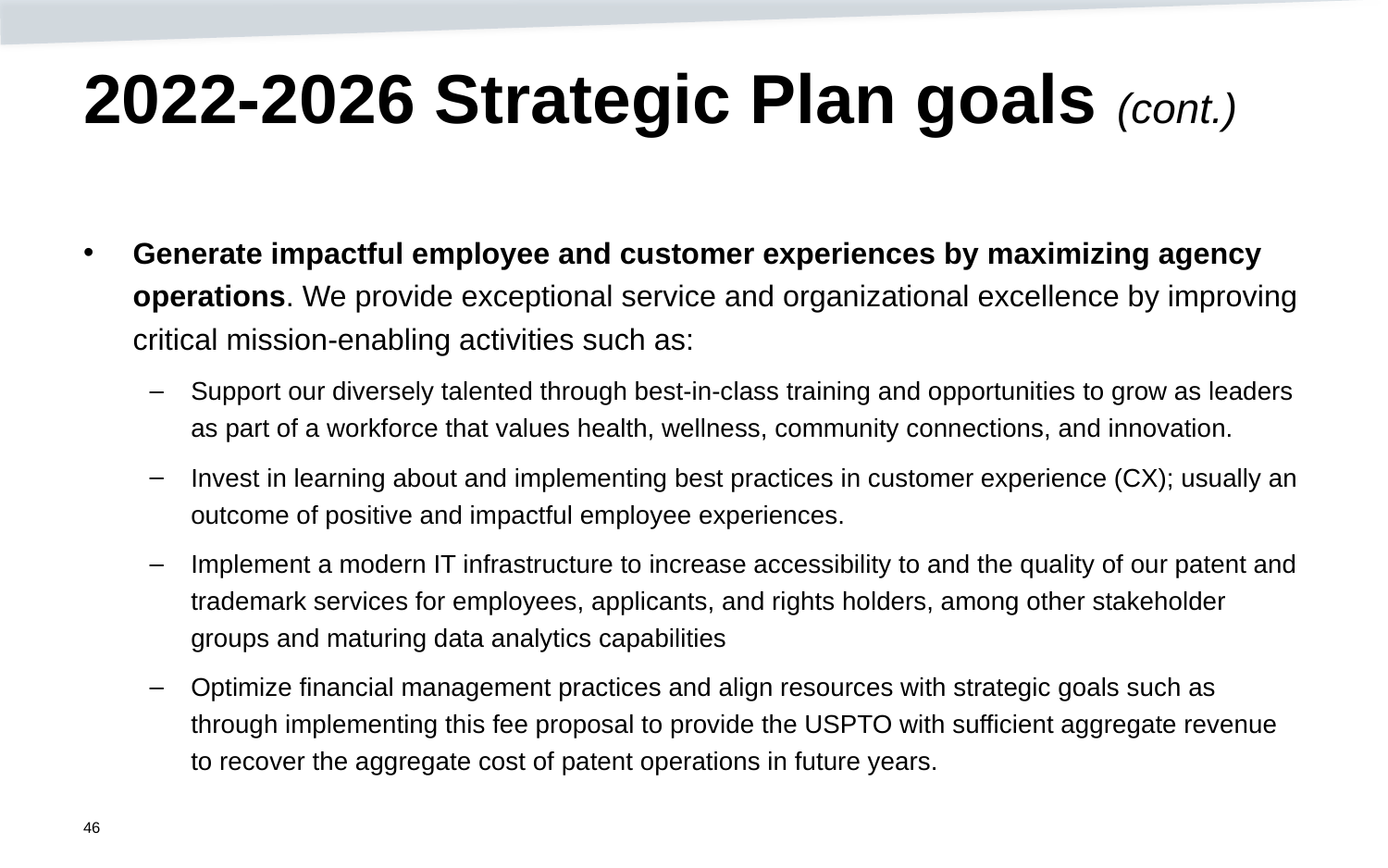

# 2022-2026 Strategic Plan goals (cont.)
Generate impactful employee and customer experiences by maximizing agency operations. We provide exceptional service and organizational excellence by improving critical mission-enabling activities such as:
Support our diversely talented through best-in-class training and opportunities to grow as leaders as part of a workforce that values health, wellness, community connections, and innovation.
Invest in learning about and implementing best practices in customer experience (CX); usually an outcome of positive and impactful employee experiences.
Implement a modern IT infrastructure to increase accessibility to and the quality of our patent and trademark services for employees, applicants, and rights holders, among other stakeholder groups and maturing data analytics capabilities
Optimize financial management practices and align resources with strategic goals such as through implementing this fee proposal to provide the USPTO with sufficient aggregate revenue to recover the aggregate cost of patent operations in future years.
46